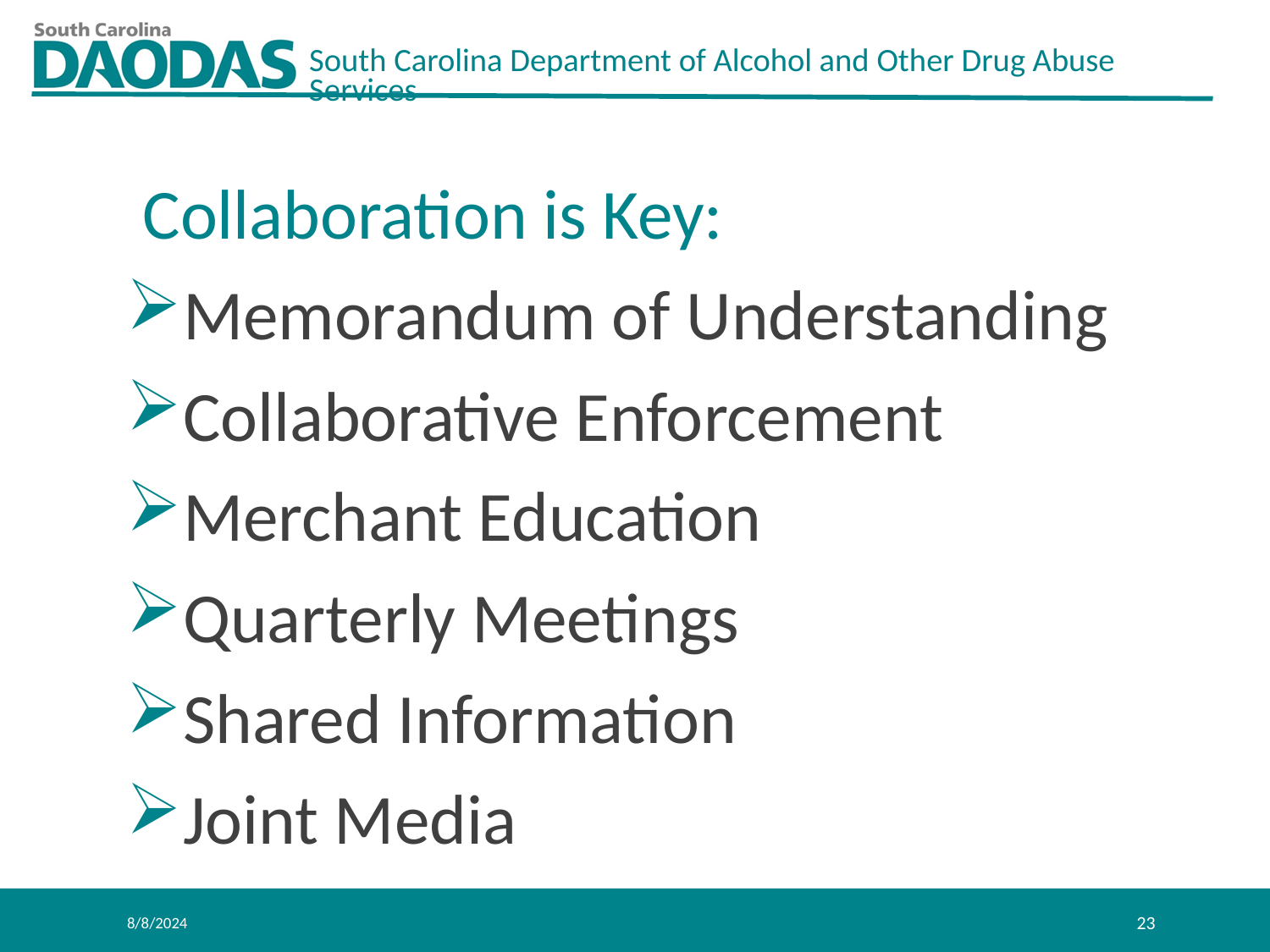

Collaboration is Key:
Memorandum of Understanding
Collaborative Enforcement
Merchant Education
Quarterly Meetings
Shared Information
Joint Media

8/8/2024
23